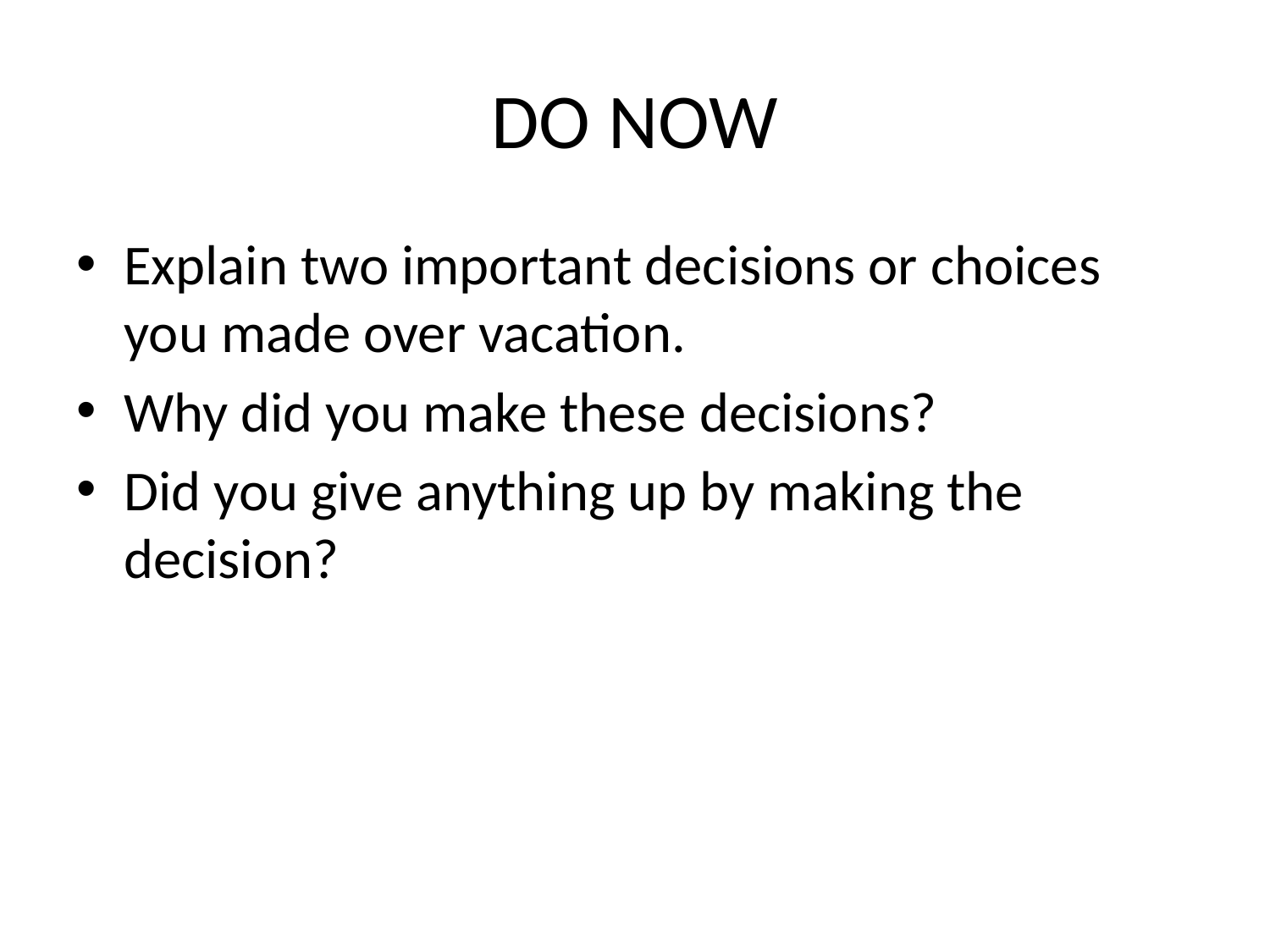

# DO NOW
Explain two important decisions or choices you made over vacation.
Why did you make these decisions?
Did you give anything up by making the decision?